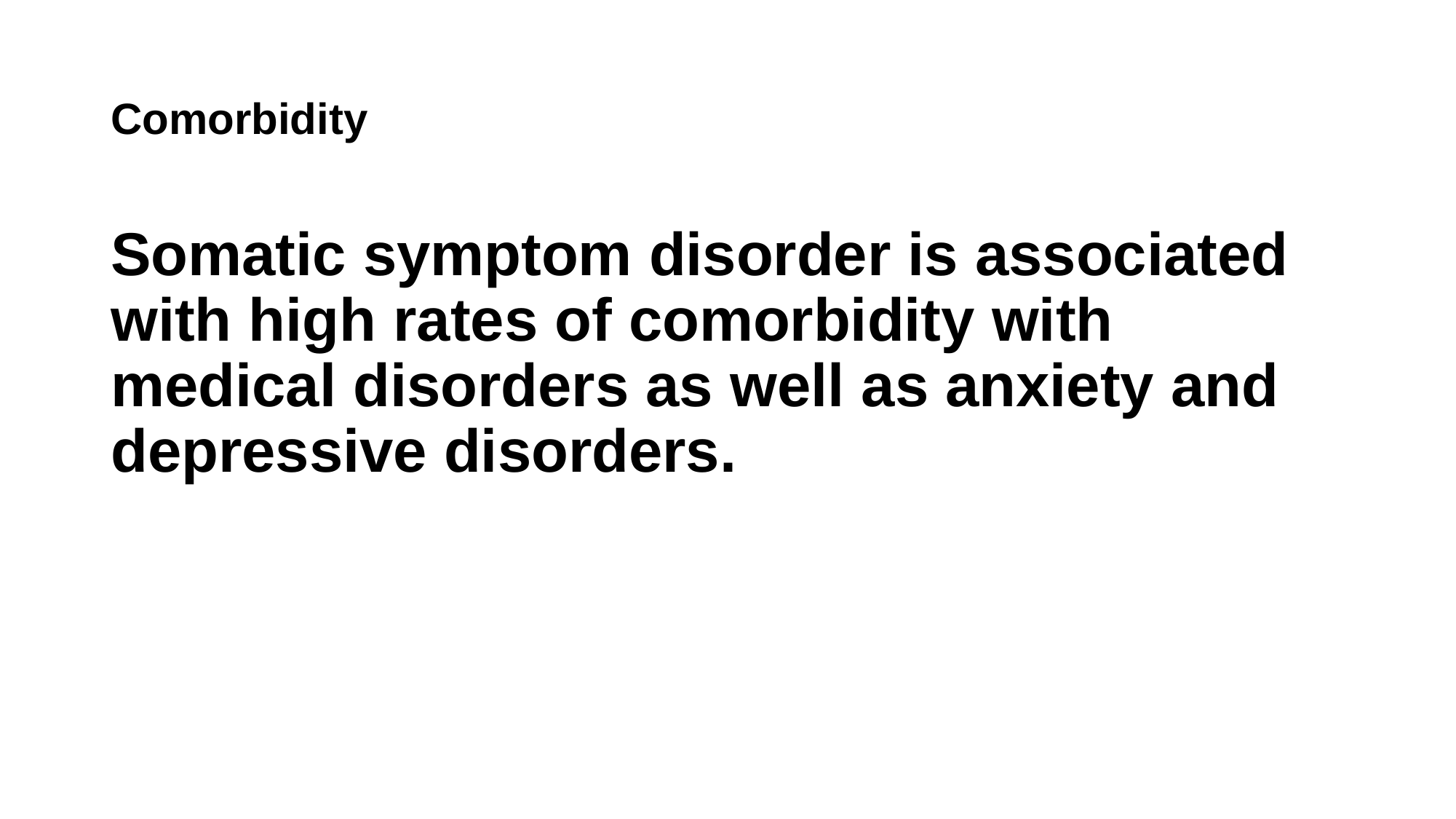

# Comorbidity
Somatic symptom disorder is associated with high rates of comorbidity with medical disorders as well as anxiety and depressive disorders.